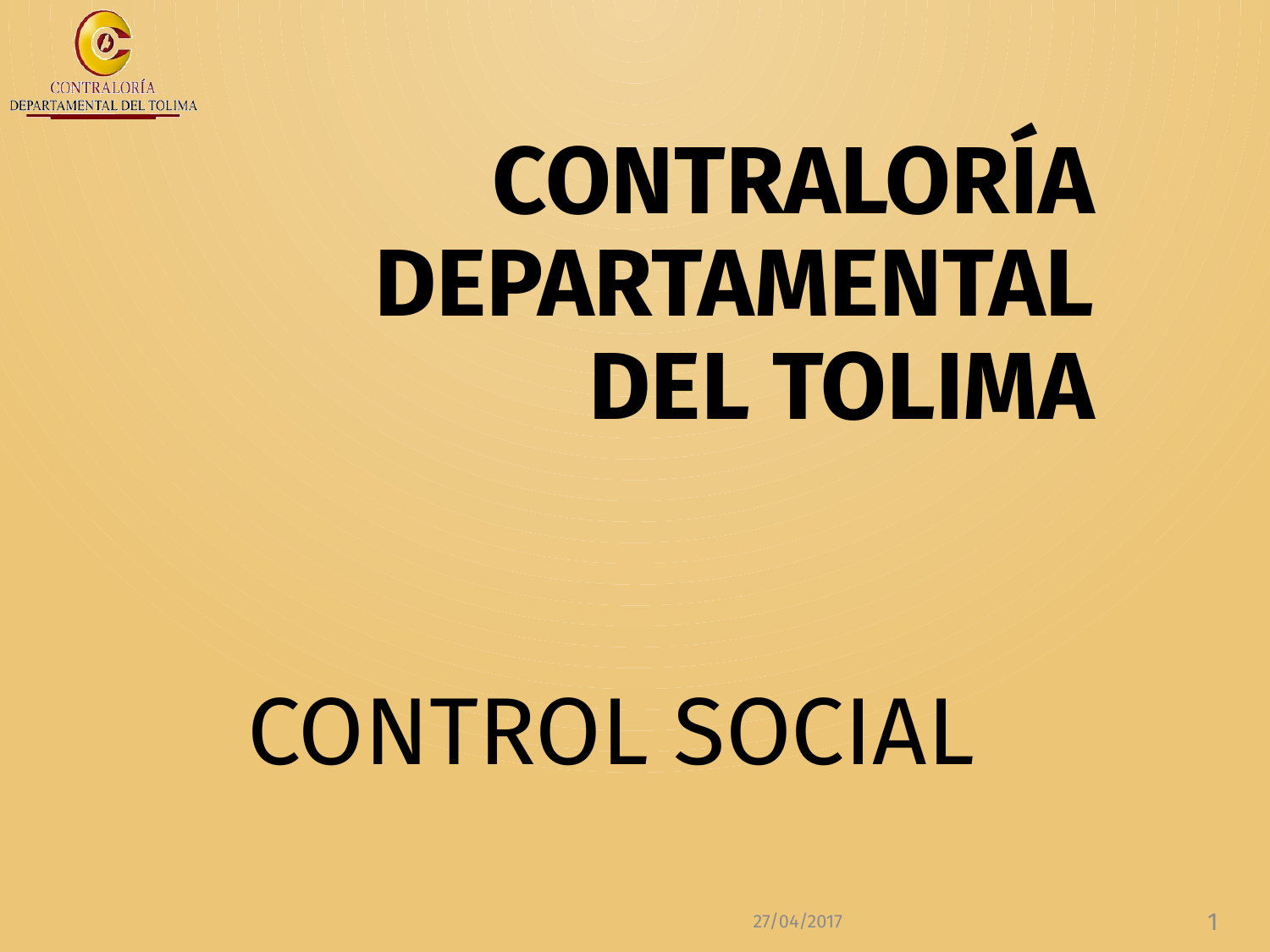

# CONTRALORÍA DEPARTAMENTAL DEL TOLIMA
CONTROL SOCIAL
27/04/2017
1